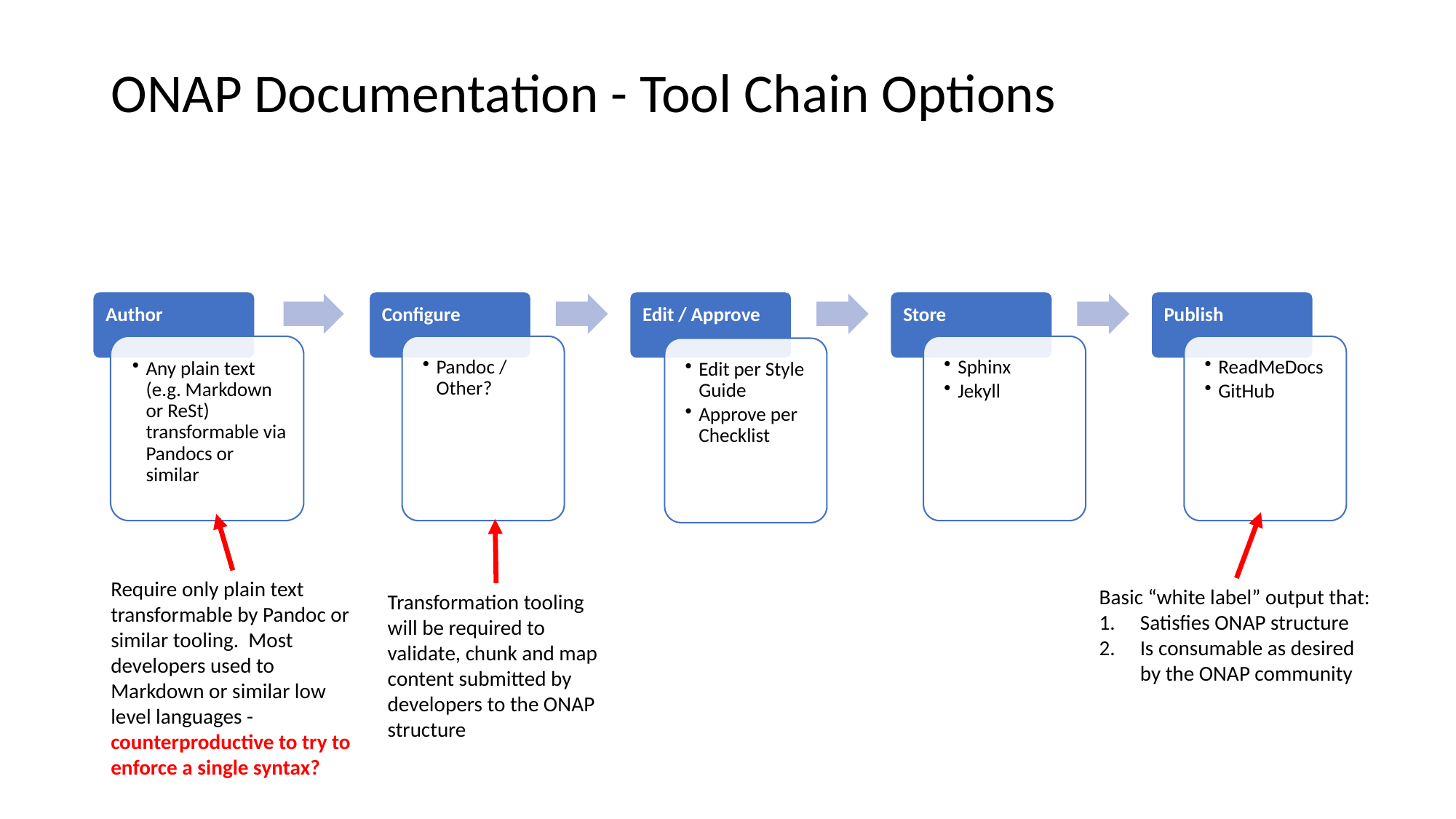

# ONAP Documentation - Tool Chain Options
Author
Any plain text (e.g. Markdown or ReSt) transformable via Pandocs or similar

Configure
Pandoc / Other?

Edit / Approve
Edit per Style Guide
Approve per  Checklist

Store
Sphinx
Jekyll

Publish
ReadMeDocs
GitHub
Require only plain text transformable by Pandoc or similar tooling.  Most developers used to Markdown or similar low level languages - counterproductive to try to enforce a single syntax?
Basic “white label” output that:
Satisfies ONAP structure
Is consumable as desired by the ONAP community
Transformation tooling will be required to validate, chunk and map content submitted by developers to the ONAP structure